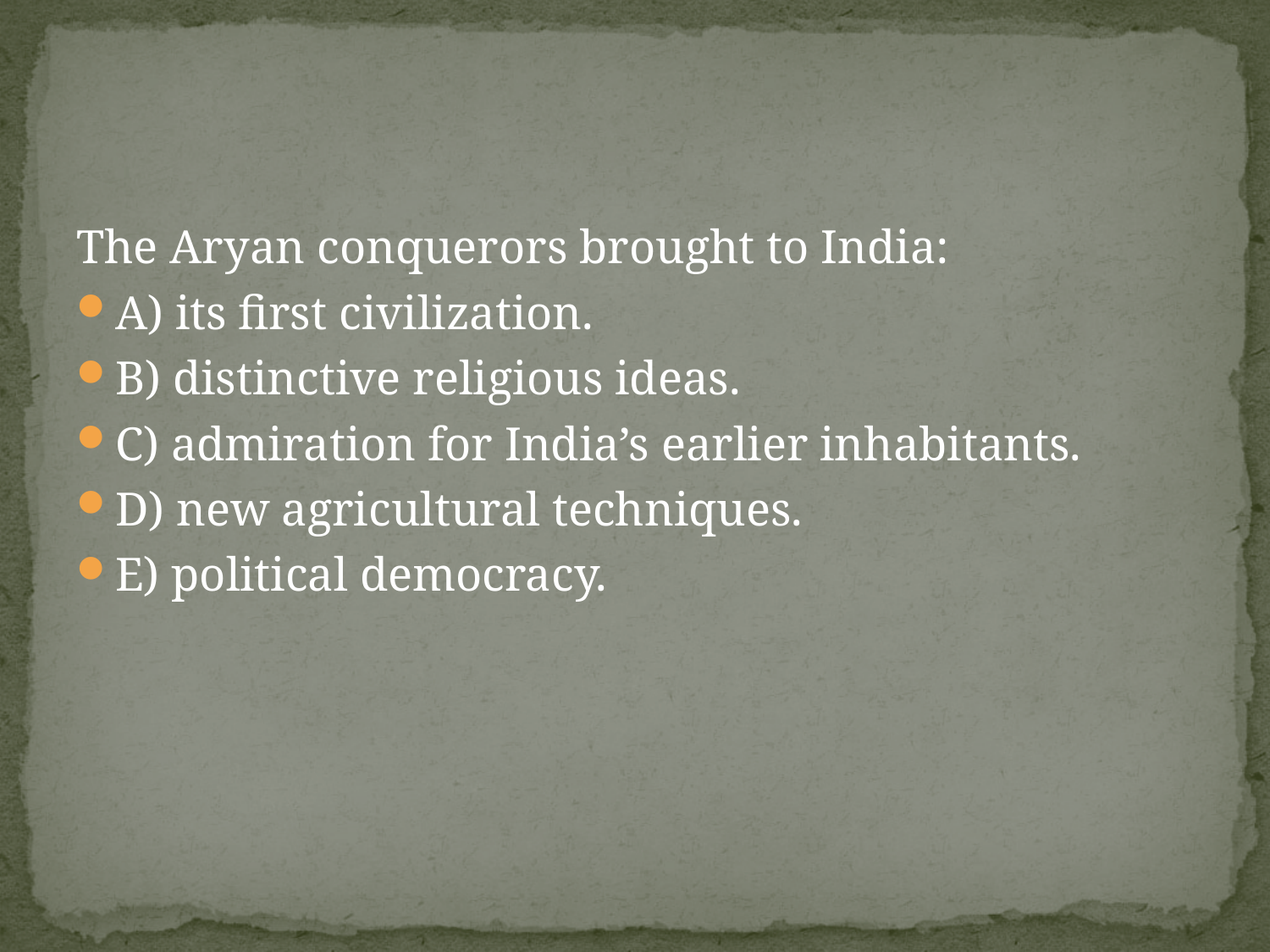

#
The Aryan conquerors brought to India:
A) its first civilization.
B) distinctive religious ideas.
C) admiration for India’s earlier inhabitants.
D) new agricultural techniques.
E) political democracy.